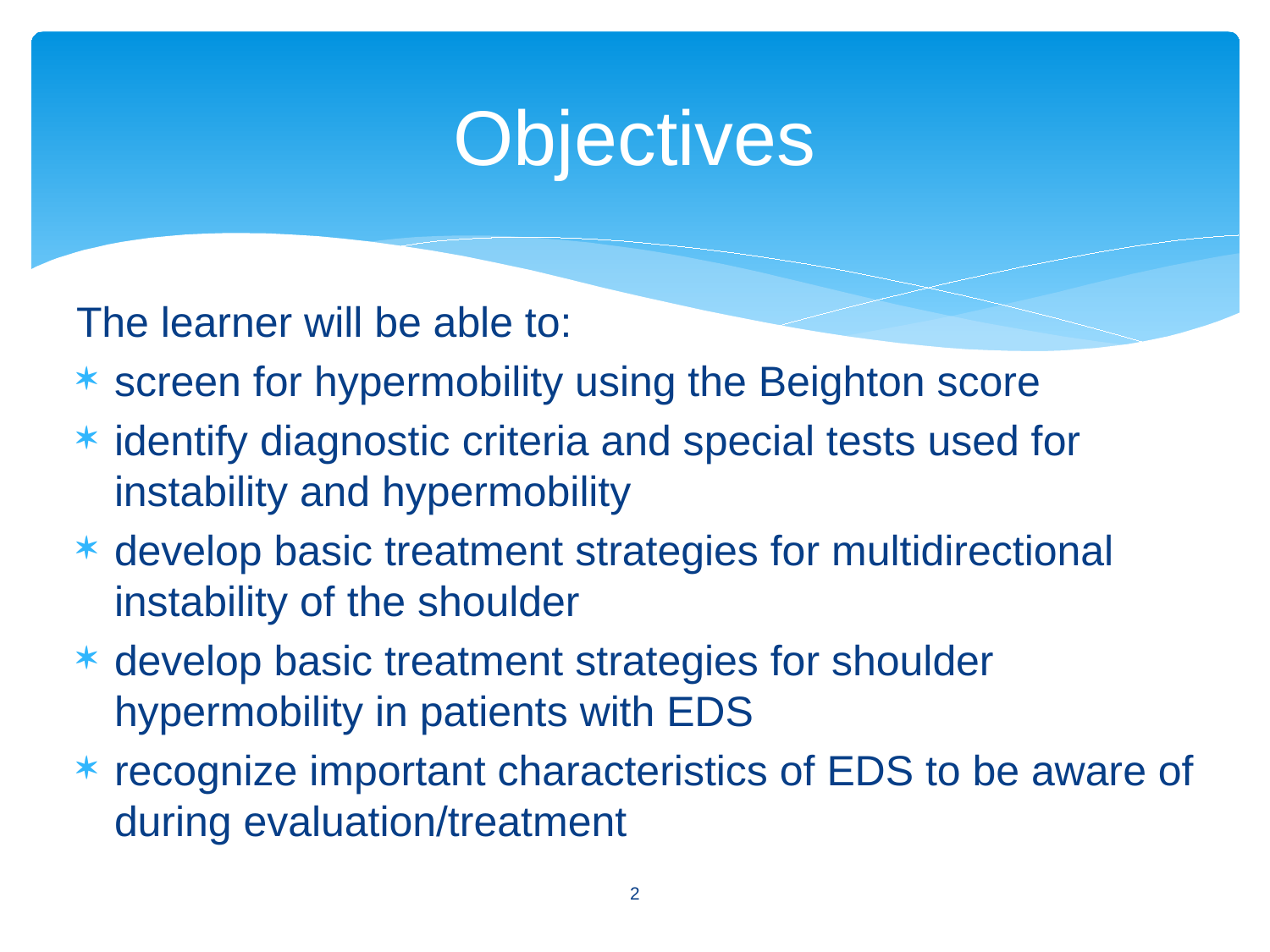

# Objectives
The learner will be able to:
screen for hypermobility using the Beighton score
identify diagnostic criteria and special tests used for instability and hypermobility
develop basic treatment strategies for multidirectional instability of the shoulder
develop basic treatment strategies for shoulder hypermobility in patients with EDS
recognize important characteristics of EDS to be aware of during evaluation/treatment
2